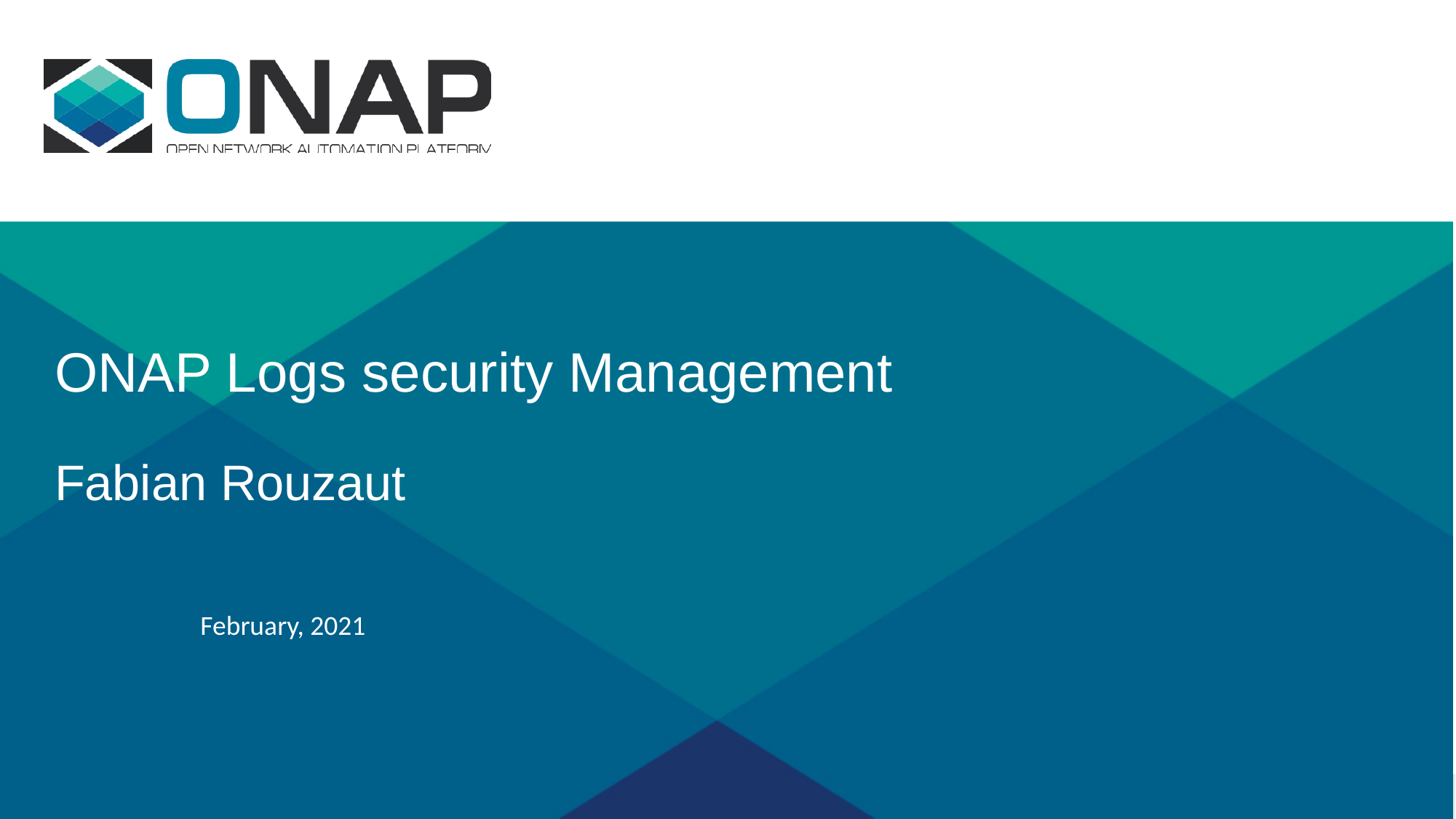

# ONAP Logs security Management Fabian Rouzaut
February, 2021